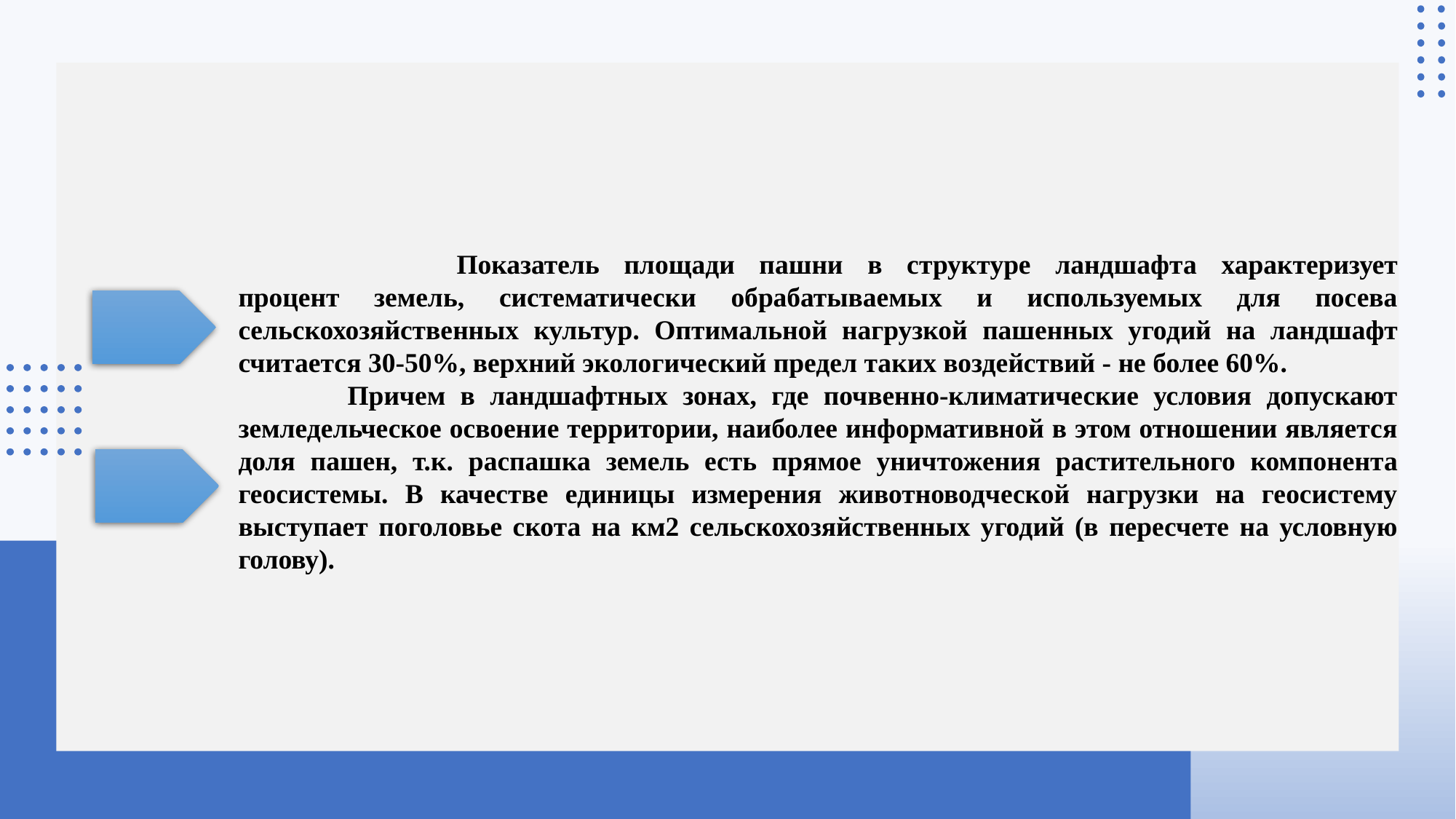

Показатель площади пашни в структуре ландшафта характеризует процент земель, систематически обрабатываемых и используемых для посева сельскохозяйственных культур. Оптимальной нагрузкой пашенных угодий на ландшафт считается 30-50%, верхний экологический предел таких воздействий - не более 60%.
	Причем в ландшафтных зонах, где почвенно-климатические условия допускают земледельческое освоение территории, наиболее информативной в этом отношении является доля пашен, т.к. распашка земель есть прямое уничтожения растительного компонента геосистемы. В качестве единицы измерения животноводческой нагрузки на геосистему выступает поголовье скота на км2 сельскохозяйственных угодий (в пересчете на условную голову).